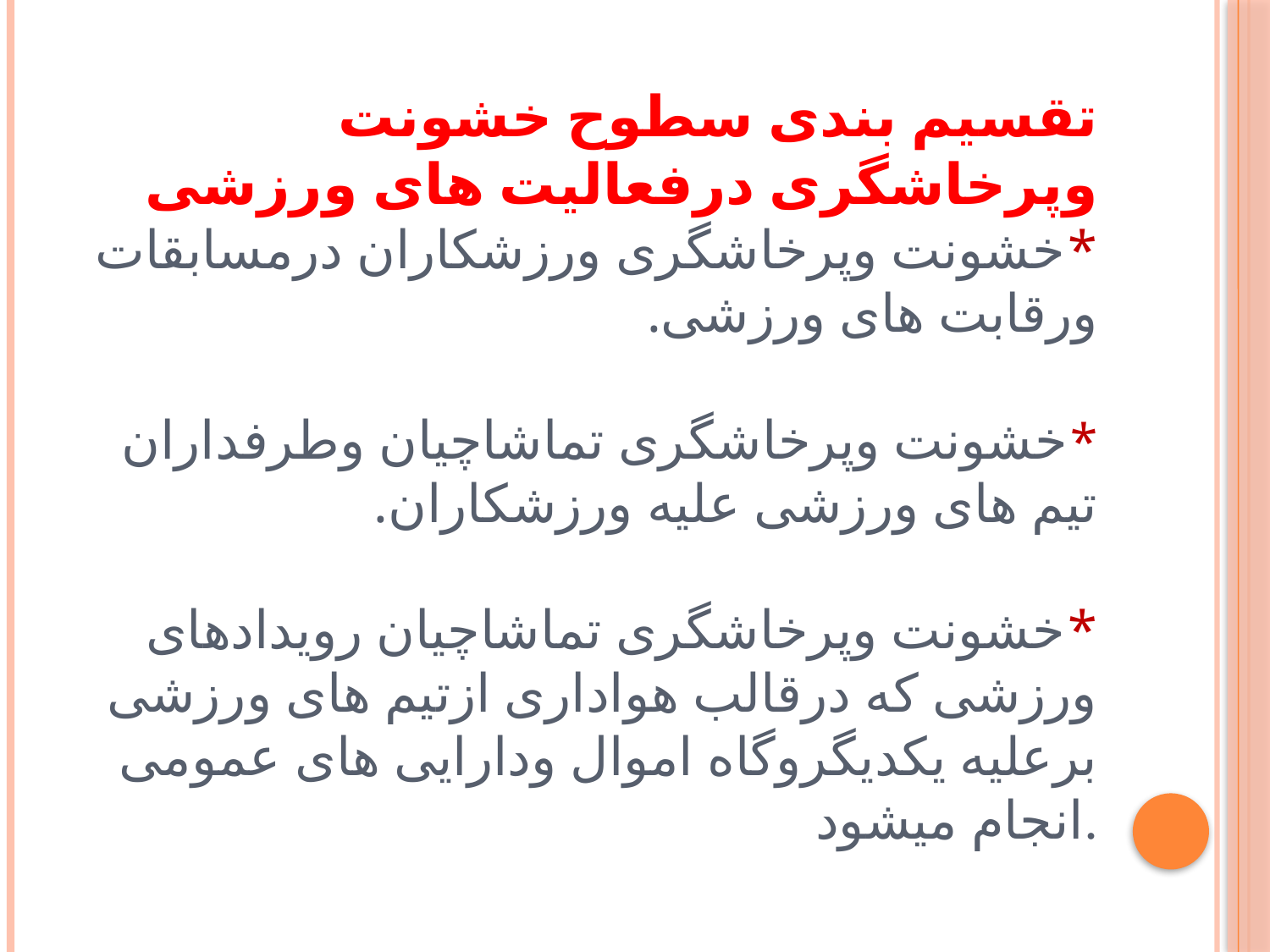

# تقسیم بندی سطوح خشونت وپرخاشگری درفعالیت های ورزشی *خشونت وپرخاشگری ورزشکاران درمسابقات ورقابت های ورزشی. *خشونت وپرخاشگری تماشاچیان وطرفداران تیم های ورزشی علیه ورزشکاران. *خشونت وپرخاشگری تماشاچیان رویدادهای ورزشی که درقالب هواداری ازتیم های ورزشی برعلیه یکدیگروگاه اموال ودارایی های عمومی انجام میشود.